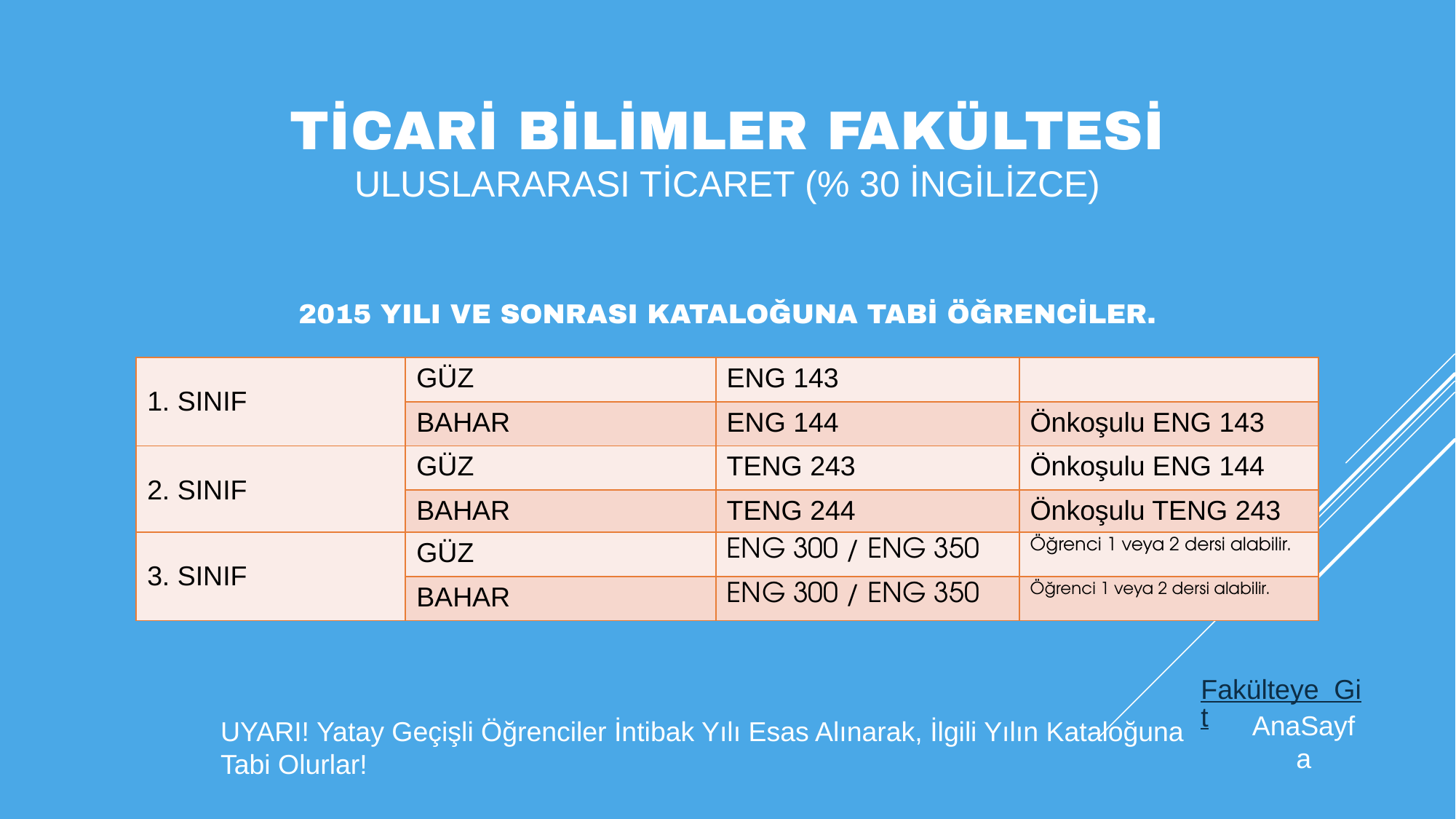

# TİCARİ BİLİMLER FAKÜLTESİ ULUSLARARASI TİCARET (% 30 İNGİLİZCE)
2015 YILI VE SONRASI KATALOĞUNA TABİ ÖĞRENCİLER.
| 1. SINIF | GÜZ | ENG 143 |  |
| --- | --- | --- | --- |
|  | BAHAR | ENG 144 | Önkoşulu ENG 143 |
| 2. SINIF | GÜZ | TENG 243 | Önkoşulu ENG 144 |
|  | BAHAR | TENG 244 | Önkoşulu TENG 243 |
| 3. SINIF | GÜZ | ENG 300 / ENG 350 | Öğrenci 1 veya 2 dersi alabilir. |
| --- | --- | --- | --- |
|  | BAHAR | ENG 300 / ENG 350 | Öğrenci 1 veya 2 dersi alabilir. |
Fakülteye  Git
AnaSayfa
UYARI! Yatay Geçişli Öğrenciler İntibak Yılı Esas Alınarak, İlgili Yılın Kataloğuna Tabi Olurlar!